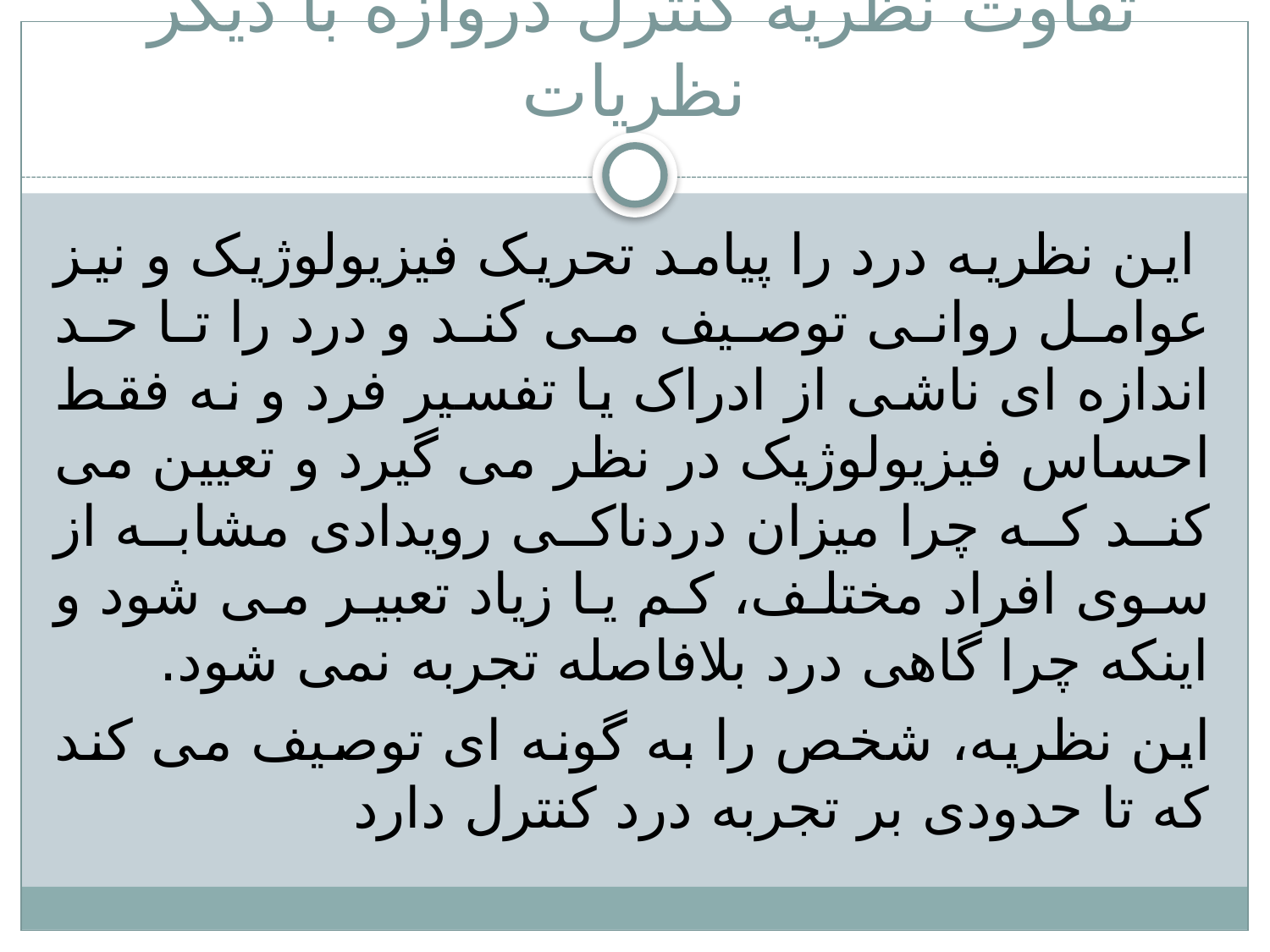

# تفاوت نظریه کنترل دروازه با دیگر نظریات
 این نظریه درد را پیامد تحریک فیزیولوژیک و نیز عوامل روانی توصیف می کند و درد را تا حد اندازه ای ناشی از ادراک یا تفسیر فرد و نه فقط احساس فیزیولوژیک در نظر می گیرد و تعیین می کند که چرا میزان دردناکی رویدادی مشابه از سوی افراد مختلف، کم یا زیاد تعبیر می شود و اینکه چرا گاهی درد بلافاصله تجربه نمی شود.
این نظریه، شخص را به گونه ای توصیف می کند که تا حدودی بر تجربه درد کنترل دارد